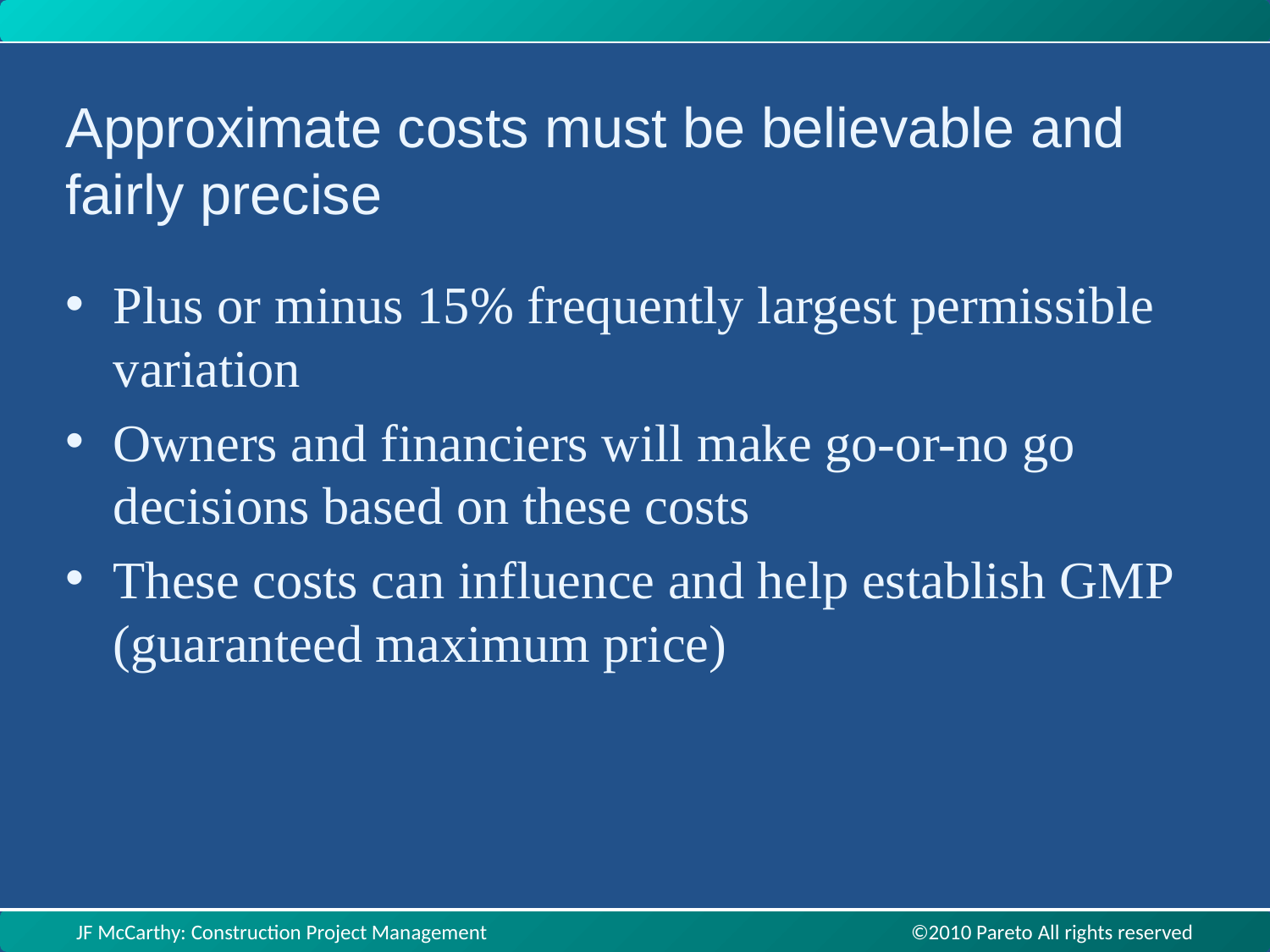

Approximate costs must be believable and fairly precise
Plus or minus 15% frequently largest permissible variation
Owners and financiers will make go-or-no go decisions based on these costs
These costs can influence and help establish GMP (guaranteed maximum price)
JF McCarthy: Construction Project Management                                                                                       ©2010 Pareto All rights reserved

JF McCarthy: Construction Project Management                                                                                       ©2010 Pareto All rights reserved